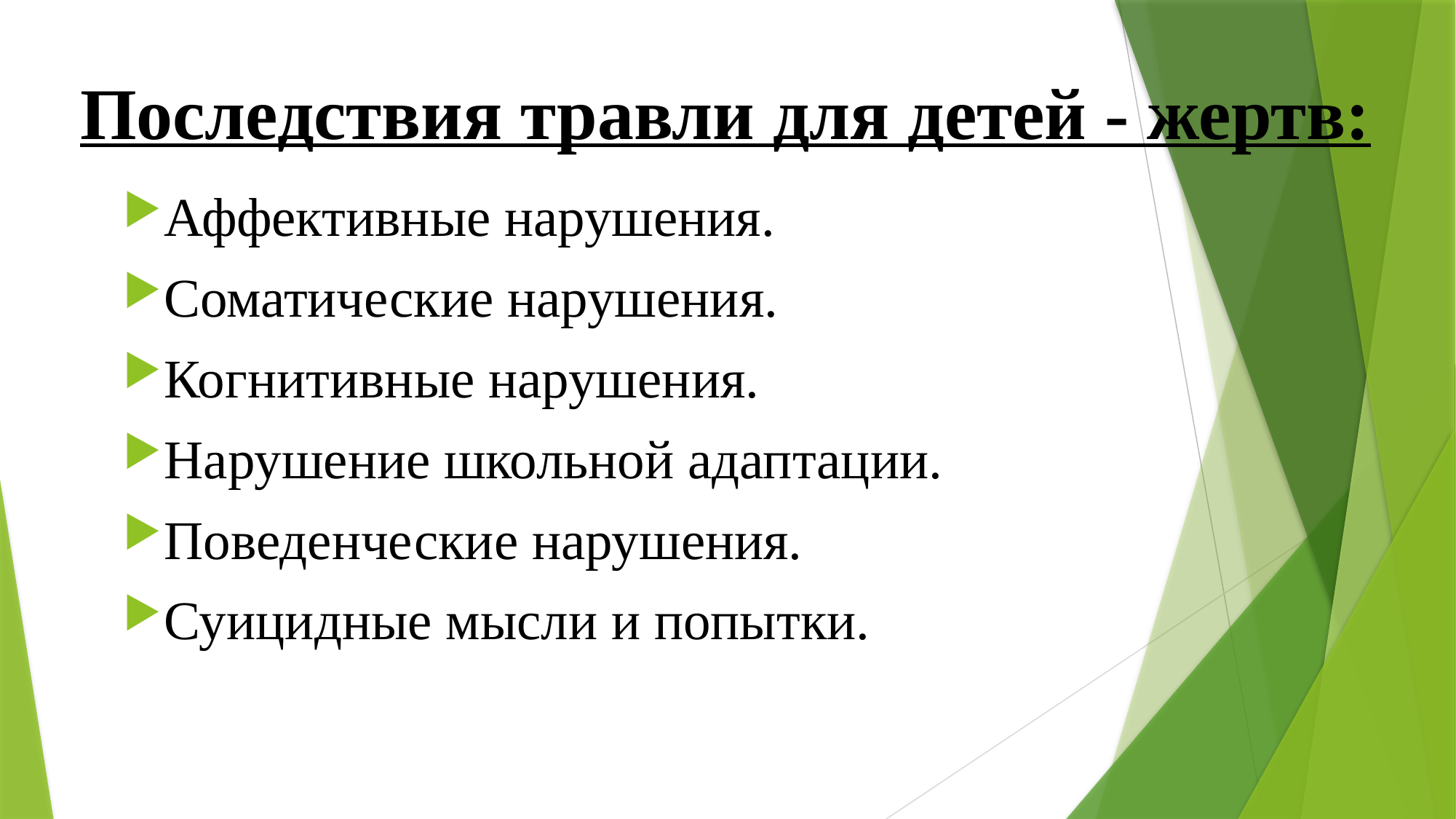

# Последствия травли для детей - жертв:
Аффективные нарушения.
Соматические нарушения.
Когнитивные нарушения.
Нарушение школьной адаптации.
Поведенческие нарушения.
Суицидные мысли и попытки.